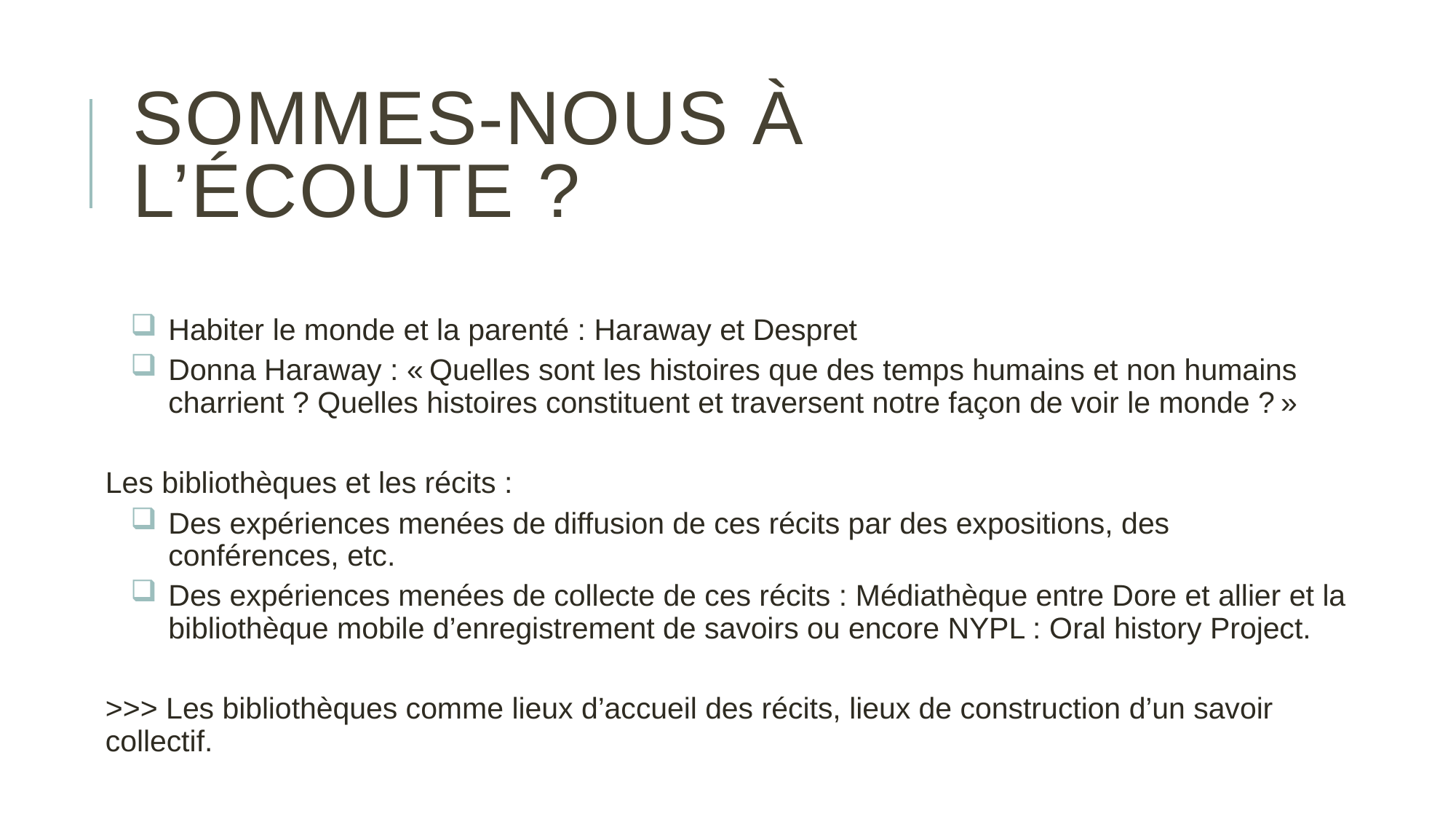

# Sommes-nous à l’écoute ?
Habiter le monde et la parenté : Haraway et Despret
Donna Haraway : « Quelles sont les histoires que des temps humains et non humains charrient ? Quelles histoires constituent et traversent notre façon de voir le monde ? »

Les bibliothèques et les récits :
Des expériences menées de diffusion de ces récits par des expositions, des conférences, etc.
Des expériences menées de collecte de ces récits : Médiathèque entre Dore et allier et la bibliothèque mobile d’enregistrement de savoirs ou encore NYPL : Oral history Project.

>>> Les bibliothèques comme lieux d’accueil des récits, lieux de construction d’un savoir collectif.